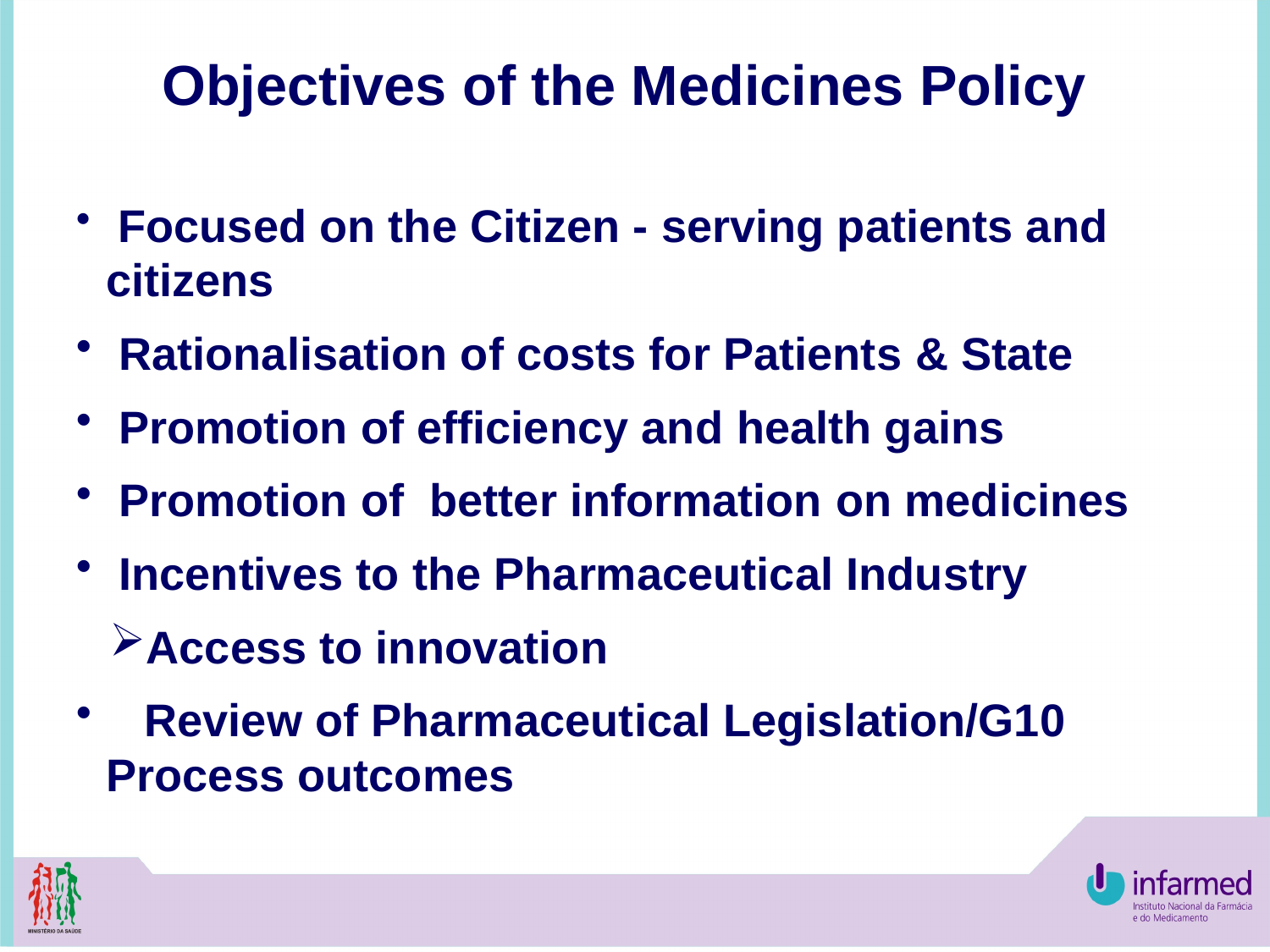

# Objectives of the Medicines Policy
 Focused on the Citizen - serving patients and citizens
 Rationalisation of costs for Patients & State
 Promotion of efficiency and health gains
 Promotion of  better information on medicines
 Incentives to the Pharmaceutical Industry
Access to innovation
   Review of Pharmaceutical Legislation/G10 Process outcomes